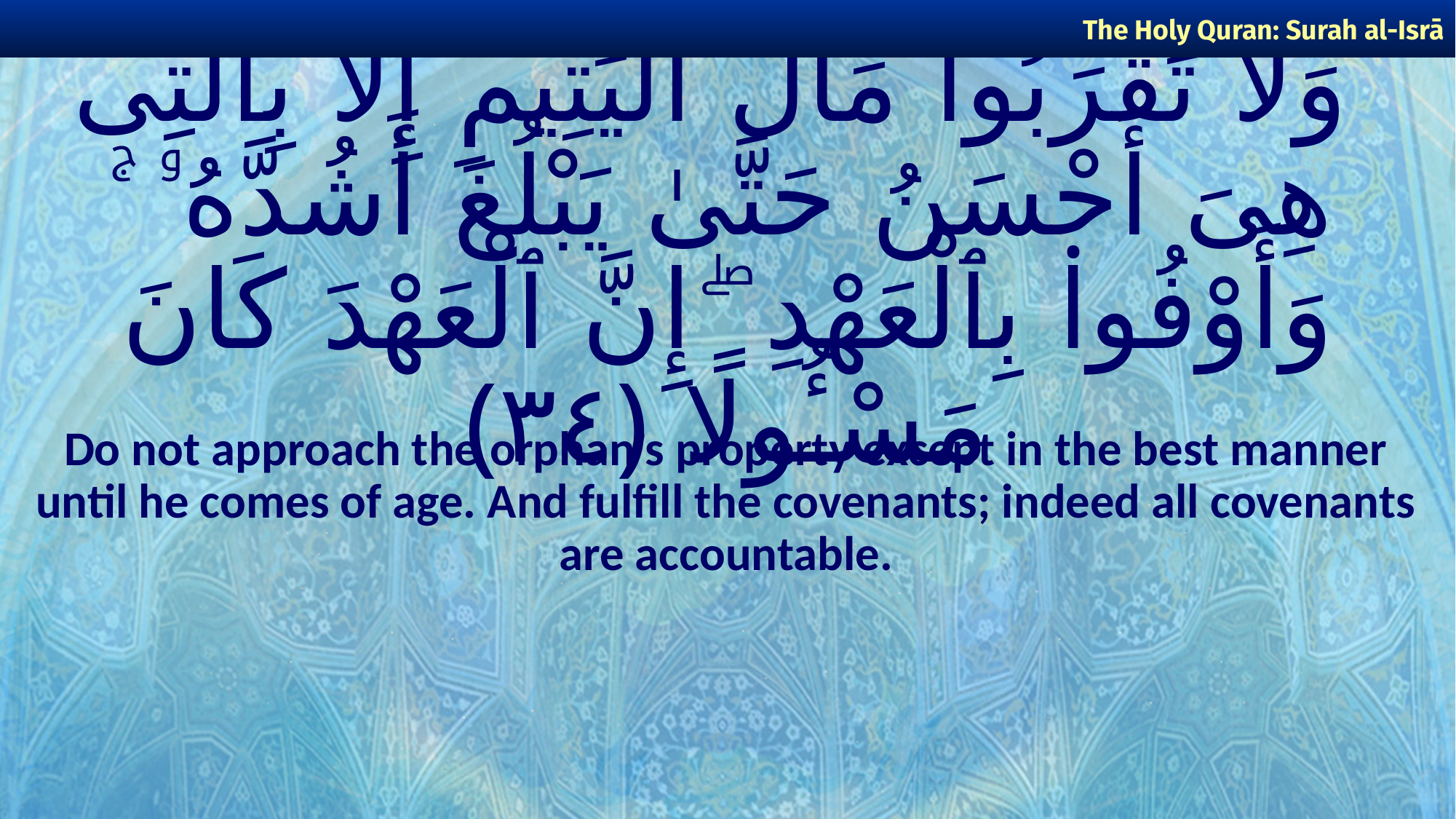

The Holy Quran: Surah al-Isrā
# وَلَا تَقْرَبُوا۟ مَالَ ٱلْيَتِيمِ إِلَّا بِٱلَّتِى هِىَ أَحْسَنُ حَتَّىٰ يَبْلُغَ أَشُدَّهُۥ ۚ وَأَوْفُوا۟ بِٱلْعَهْدِ ۖ إِنَّ ٱلْعَهْدَ كَانَ مَسْـُٔولًا ﴿٣٤﴾
Do not approach the orphan’s property except in the best manner until he comes of age. And fulfill the covenants; indeed all covenants are accountable.